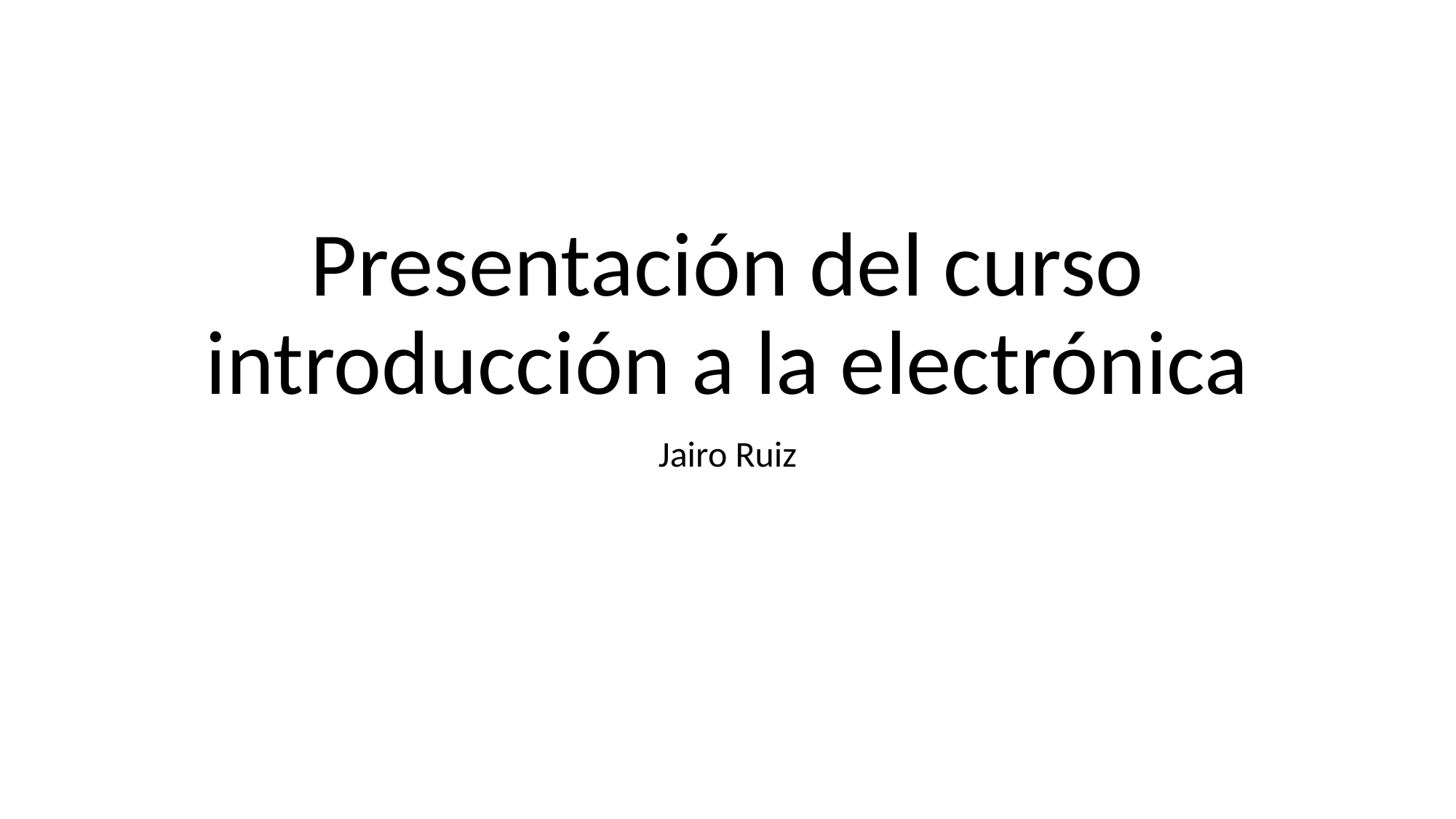

# Presentación del curso introducción a la electrónica
Jairo Ruiz